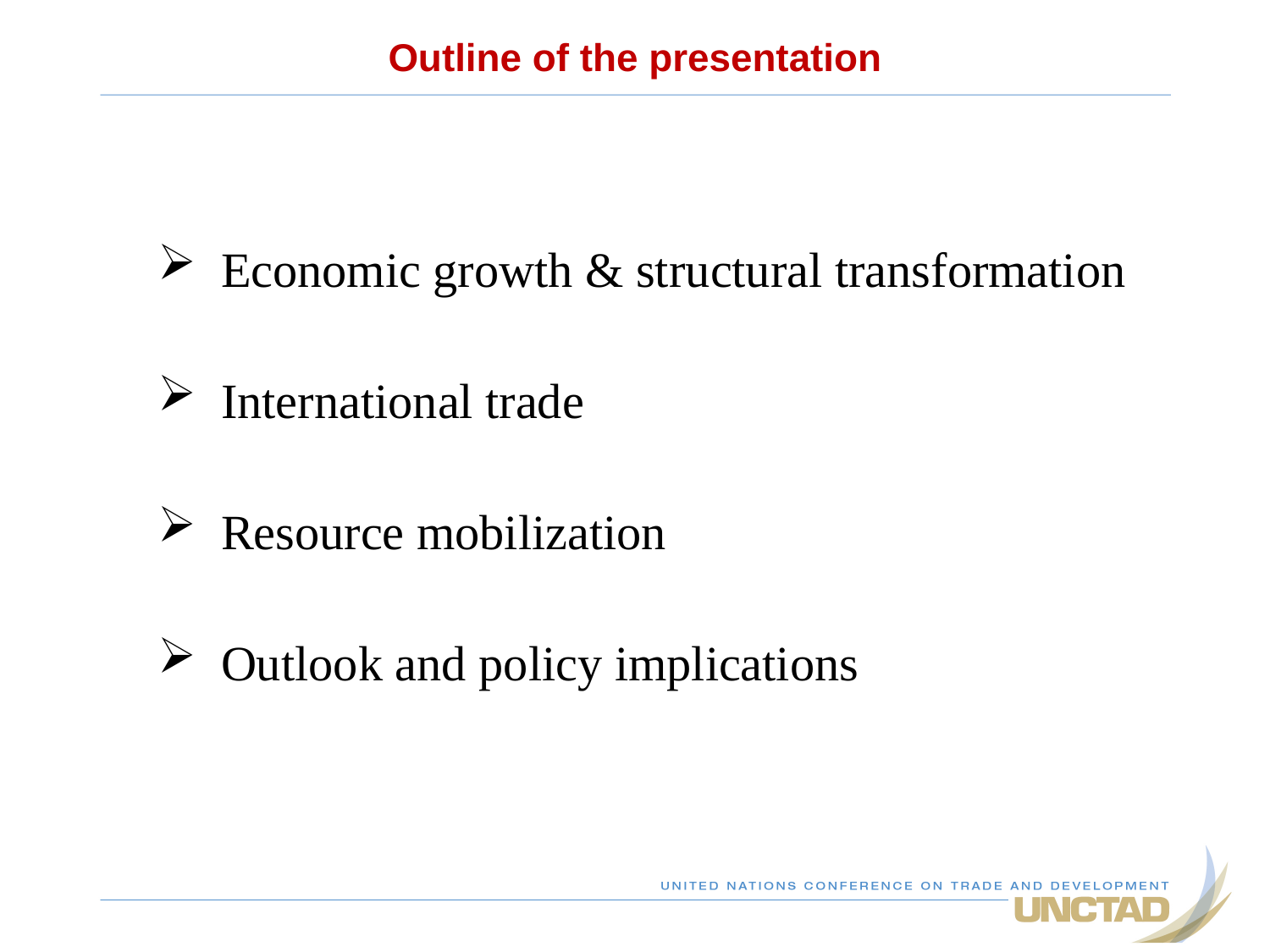

Outline of the presentation

Economic growth & structural transformation
International trade
Resource mobilization
Outlook and policy implications